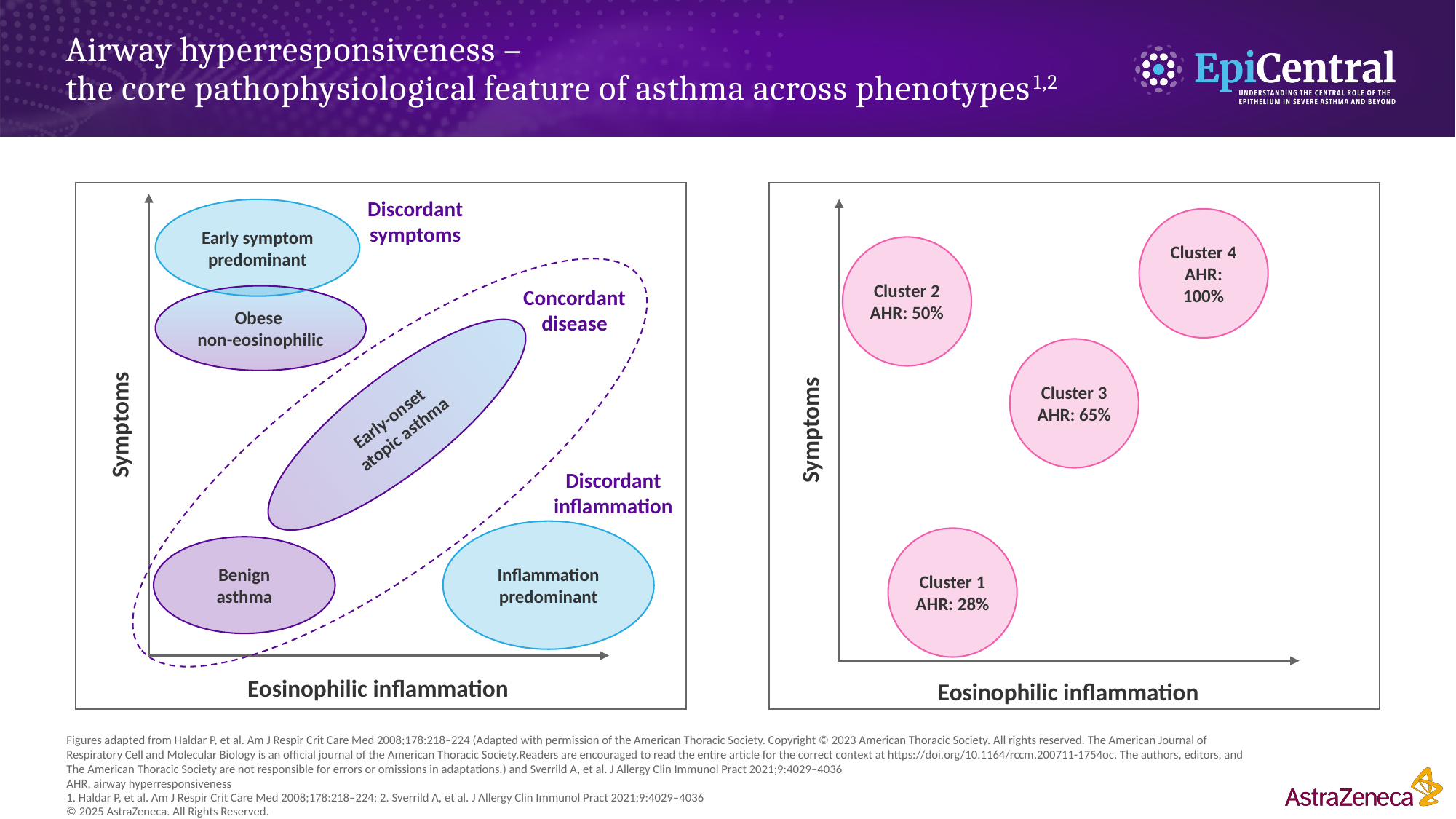

Airway hyperresponsiveness –
the core pathophysiological feature of asthma across phenotypes1,2

Early symptom predominant
Obese
non-eosinophilic
Early-onset
atopic asthma
Symptoms
Inflammation predominant
Benign asthma
Eosinophilic inflammation
Discordant symptoms
Concordant disease
Discordant inflammation

Cluster 2
AHR: 50%
Symptoms
Eosinophilic inflammation
Cluster 4
AHR: 100%
Cluster 3
AHR: 65%
Cluster 1
AHR: 28%
Cluster 1
AHR: 28
Figures adapted from Haldar P, et al. Am J Respir Crit Care Med 2008;178:218–224 (Adapted with permission of the American Thoracic Society. Copyright © 2023 American Thoracic Society. All rights reserved. The American Journal of Respiratory Cell and Molecular Biology is an official journal of the American Thoracic Society.Readers are encouraged to read the entire article for the correct context at https://doi.org/10.1164/rccm.200711-1754oc. The authors, editors, and The American Thoracic Society are not responsible for errors or omissions in adaptations.) and Sverrild A, et al. J Allergy Clin Immunol Pract 2021;9:4029–4036
AHR, airway hyperresponsiveness
1. Haldar P, et al. Am J Respir Crit Care Med 2008;178:218–224; 2. Sverrild A, et al. J Allergy Clin Immunol Pract 2021;9:4029–4036